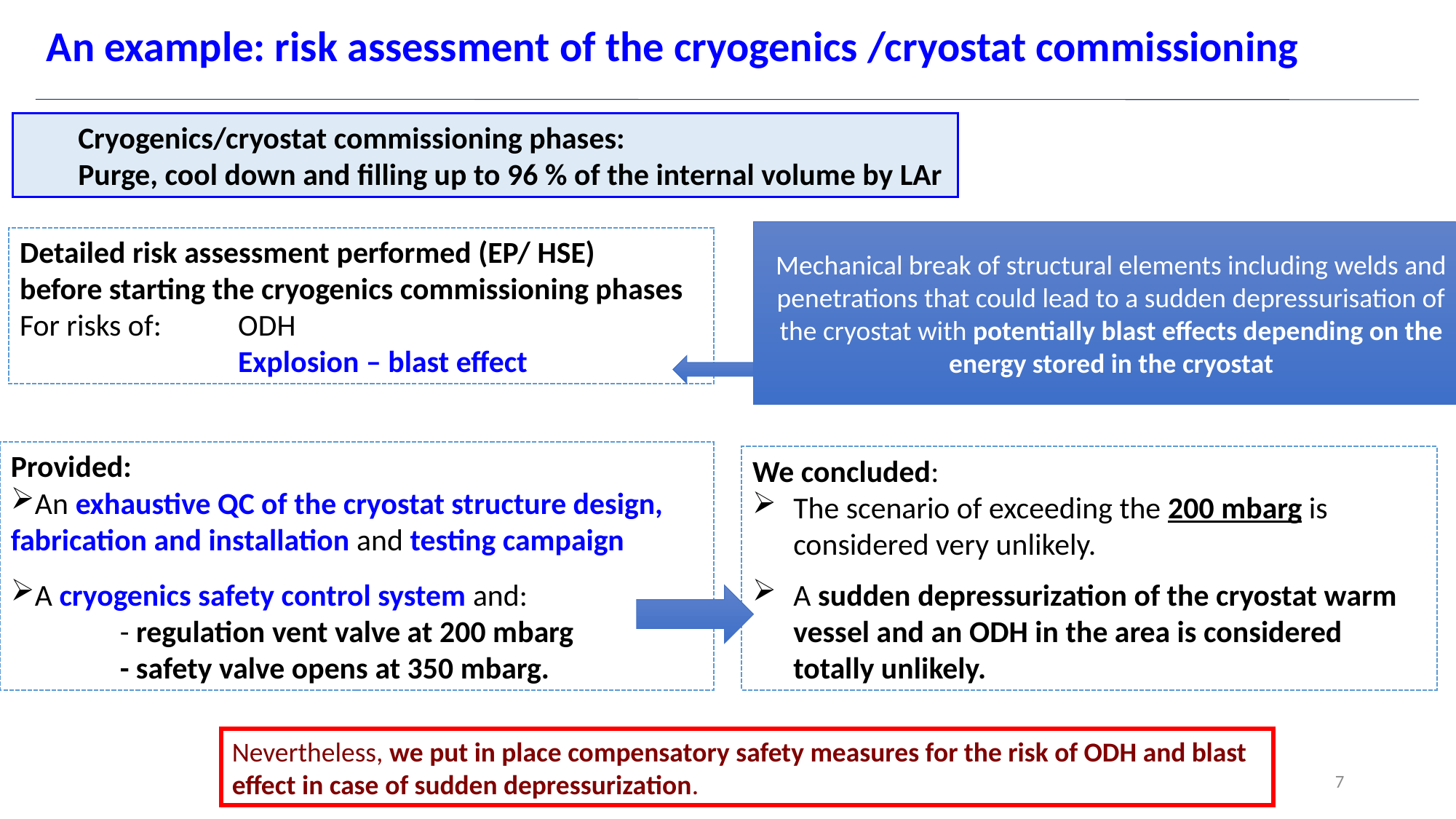

An example: risk assessment of the cryogenics /cryostat commissioning
Cryogenics/cryostat commissioning phases:
Purge, cool down and filling up to 96 % of the internal volume by LAr
Mechanical break of structural elements including welds and penetrations that could lead to a sudden depressurisation of the cryostat with potentially blast effects depending on the energy stored in the cryostat
Detailed risk assessment performed (EP/ HSE)
before starting the cryogenics commissioning phases
For risks of: 	ODH
		Explosion – blast effect

Provided:
An exhaustive QC of the cryostat structure design, fabrication and installation and testing campaign

A cryogenics safety control system and:
	- regulation vent valve at 200 mbarg
	- safety valve opens at 350 mbarg.
We concluded:
The scenario of exceeding the 200 mbarg is considered very unlikely.

A sudden depressurization of the cryostat warm vessel and an ODH in the area is considered totally unlikely.

Nevertheless, we put in place compensatory safety measures for the risk of ODH and blast effect in case of sudden depressurization.
7